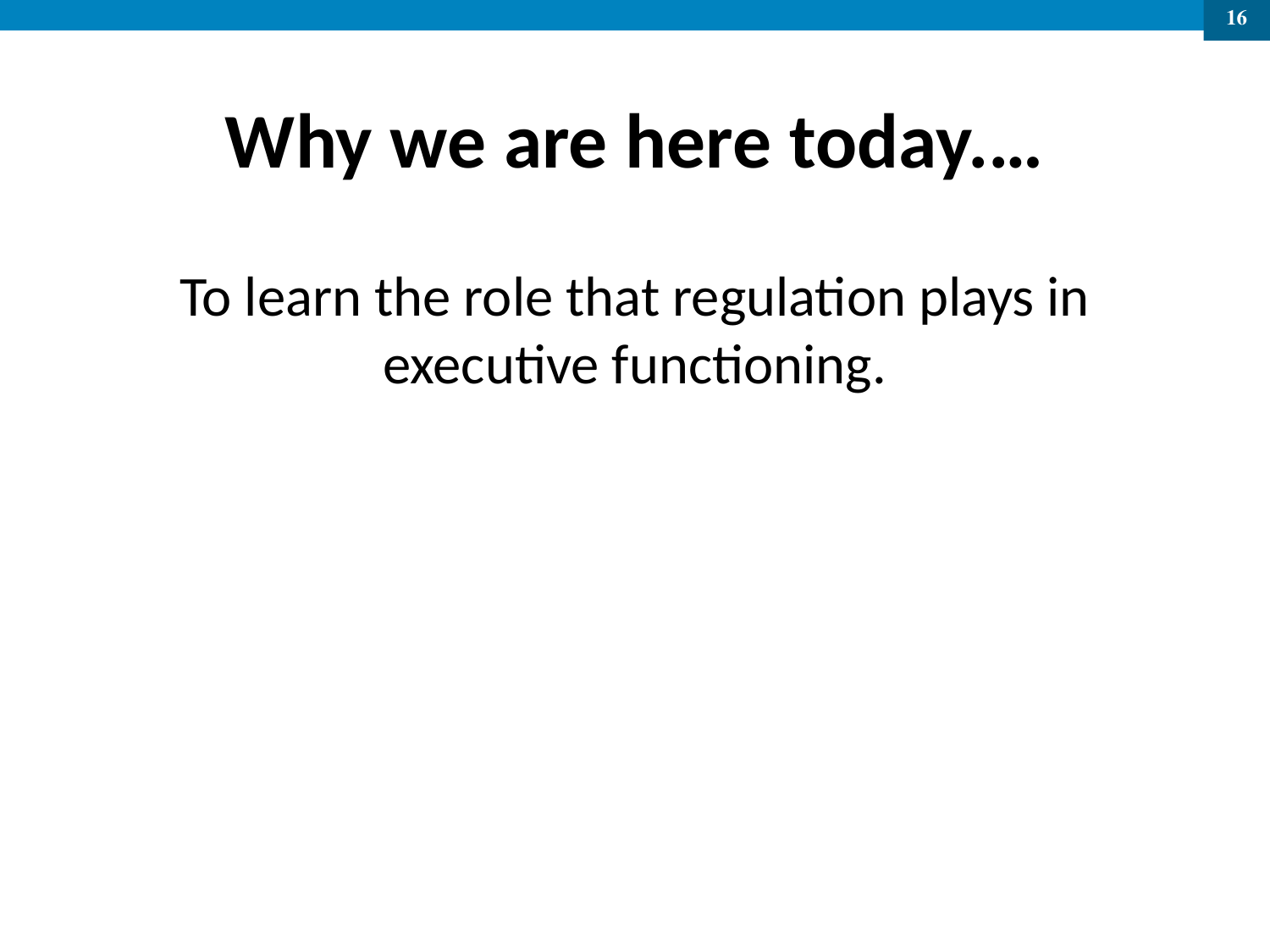

# Why we are here today.…
To learn the role that regulation plays in executive functioning.